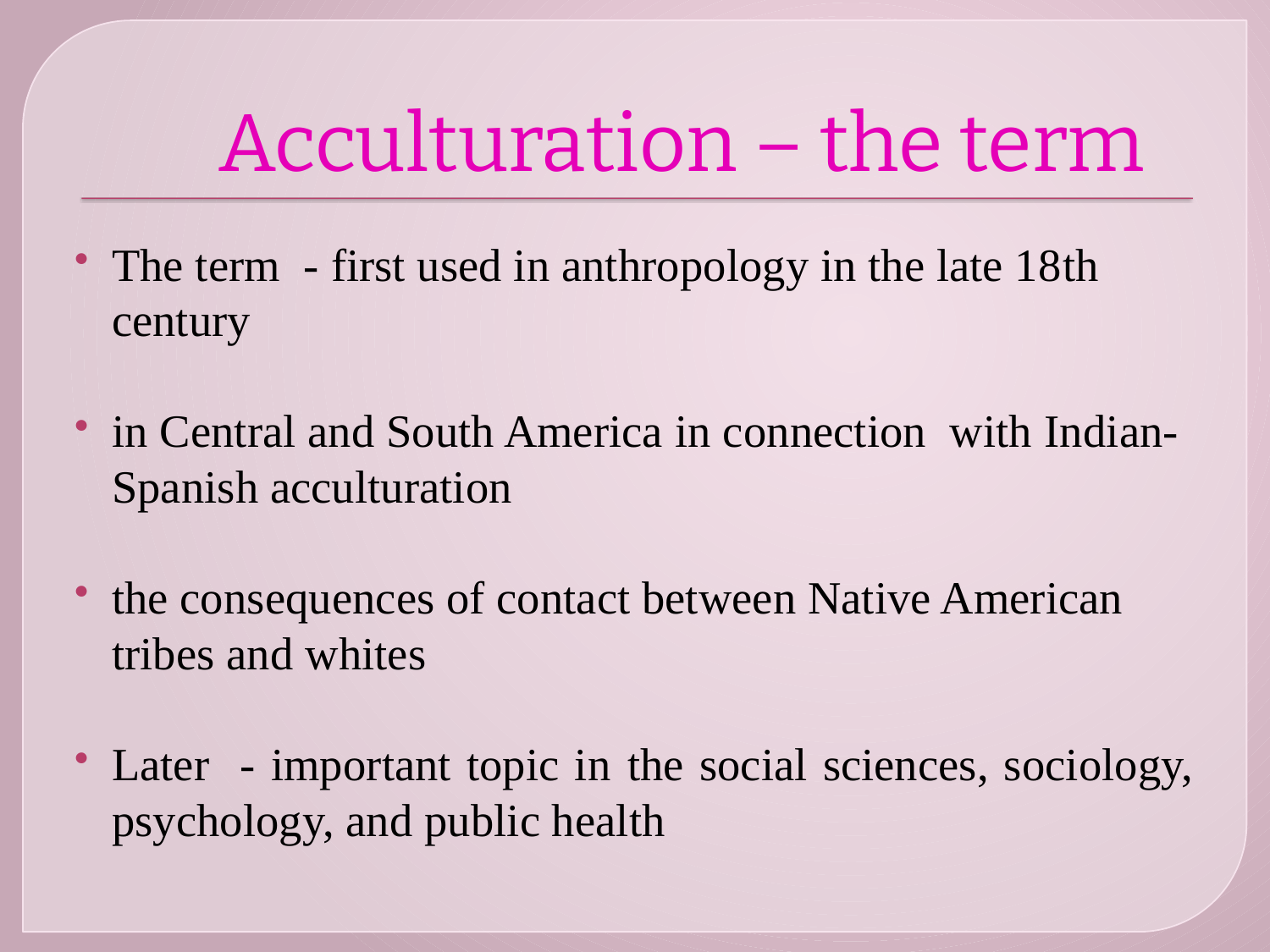

# Acculturation – the term
The term  - first used in anthropology in the late 18th century

in Central and South America in connection  with Indian-Spanish acculturation

the consequences of contact between Native American tribes and whites

Later  - important topic in the social sciences, sociology, psychology, and public health